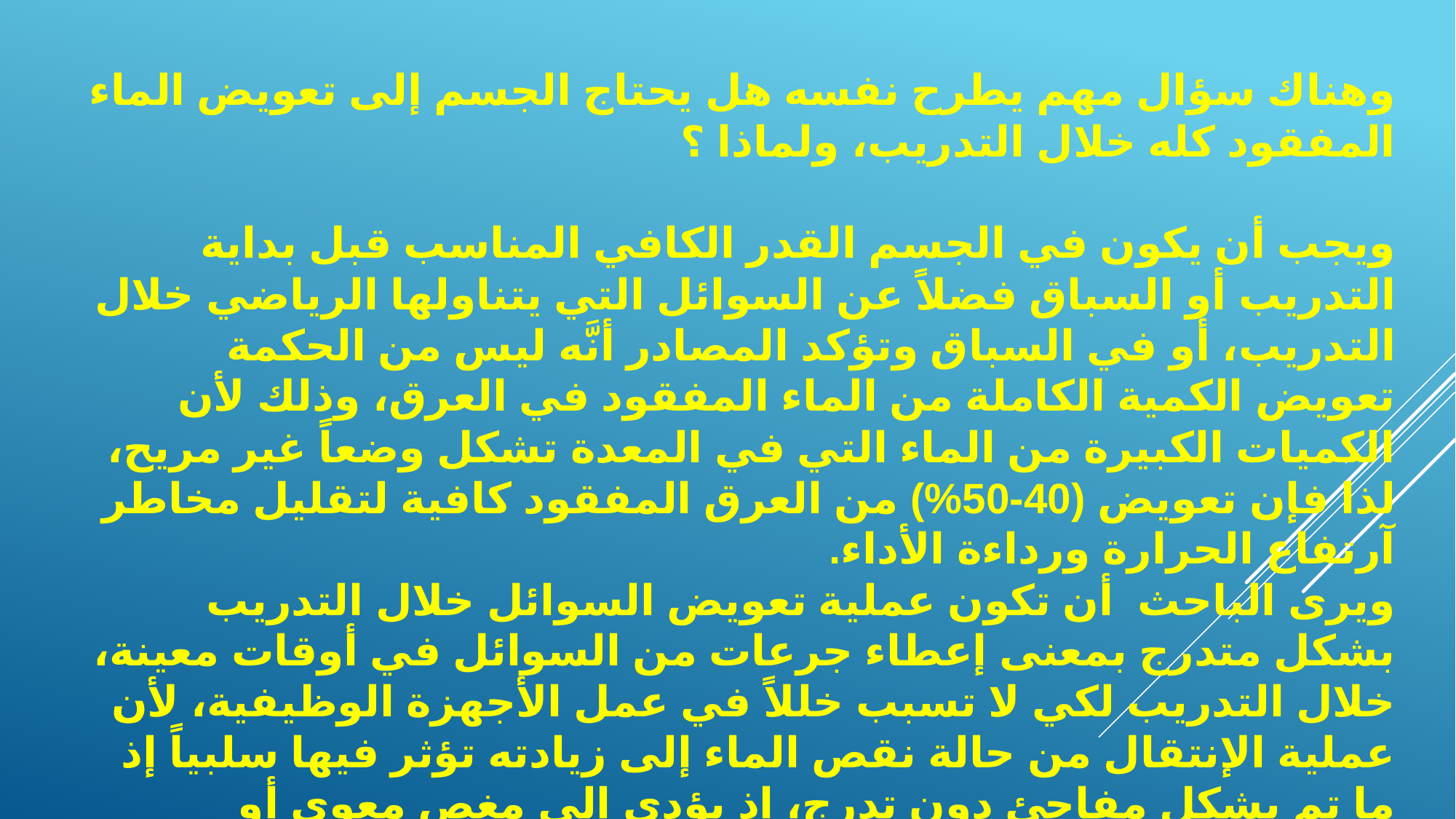

وهناك سؤال مهم يطرح نفسه هل يحتاج الجسم إلى تعويض الماء المفقود كله خلال التدريب، ولماذا ؟

ويجب أن يكون في الجسم القدر الكافي المناسب قبل بداية التدريب أو السباق فضلاً عن السوائل التي يتناولها الرياضي خلال التدريب، أو في السباق وتؤكد المصادر أنَّه ليس من الحكمة تعويض الكمية الكاملة من الماء المفقود في العرق، وذلك لأن الكميات الكبيرة من الماء التي في المعدة تشكل وضعاً غير مريح، لذا فإن تعويض (40-50%) من العرق المفقود كافية لتقليل مخاطر آرتفاع الحرارة ورداءة الأداء.
ويرى الباحث  أن تكون عملية تعويض السوائل خلال التدريب بشكل متدرج بمعنى إعطاء جرعات من السوائل في أوقات معينة، خلال التدريب لكي لا تسبب خللاً في عمل الأجهزة الوظيفية، لأن عملية الإنتقال من حالة نقص الماء إلى زيادته تؤثر فيها سلبياً إذ ما تم بشكل مفاجئ دون تدرج، إذ يؤدي إلى مغص معوي أو ًضطرابات صحية للاعب.